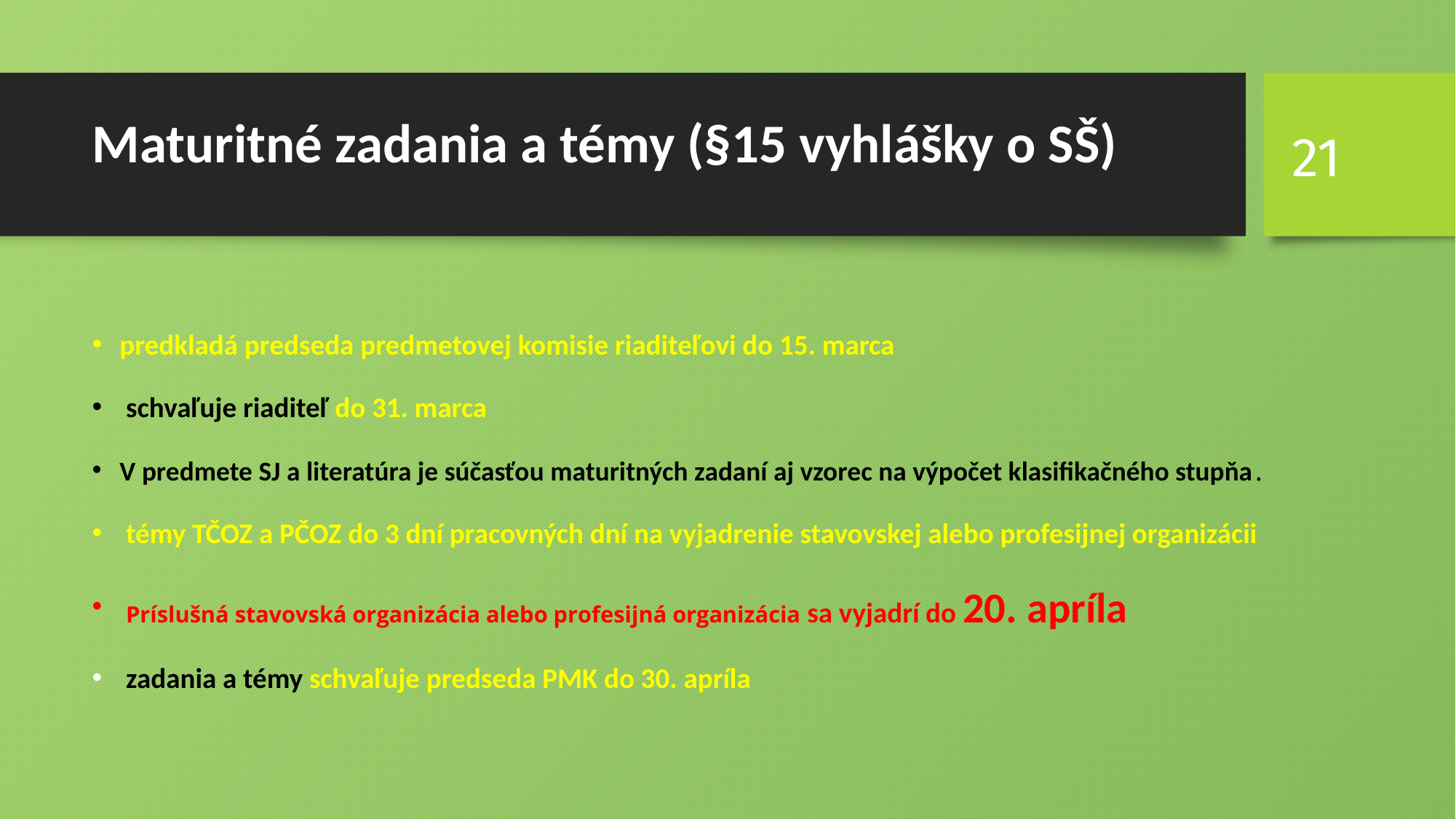

# Maturitné zadania a témy (§15 vyhlášky o SŠ)
21
predkladá predseda predmetovej komisie riaditeľovi do 15. marca
 schvaľuje riaditeľ do 31. marca
V predmete SJ a literatúra je súčasťou maturitných zadaní aj vzorec na výpočet klasifikačného stupňa.
 témy TČOZ a PČOZ do 3 dní pracovných dní na vyjadrenie stavovskej alebo profesijnej organizácii
 Príslušná stavovská organizácia alebo profesijná organizácia sa vyjadrí do 20. apríla
 zadania a témy schvaľuje predseda PMK do 30. apríla